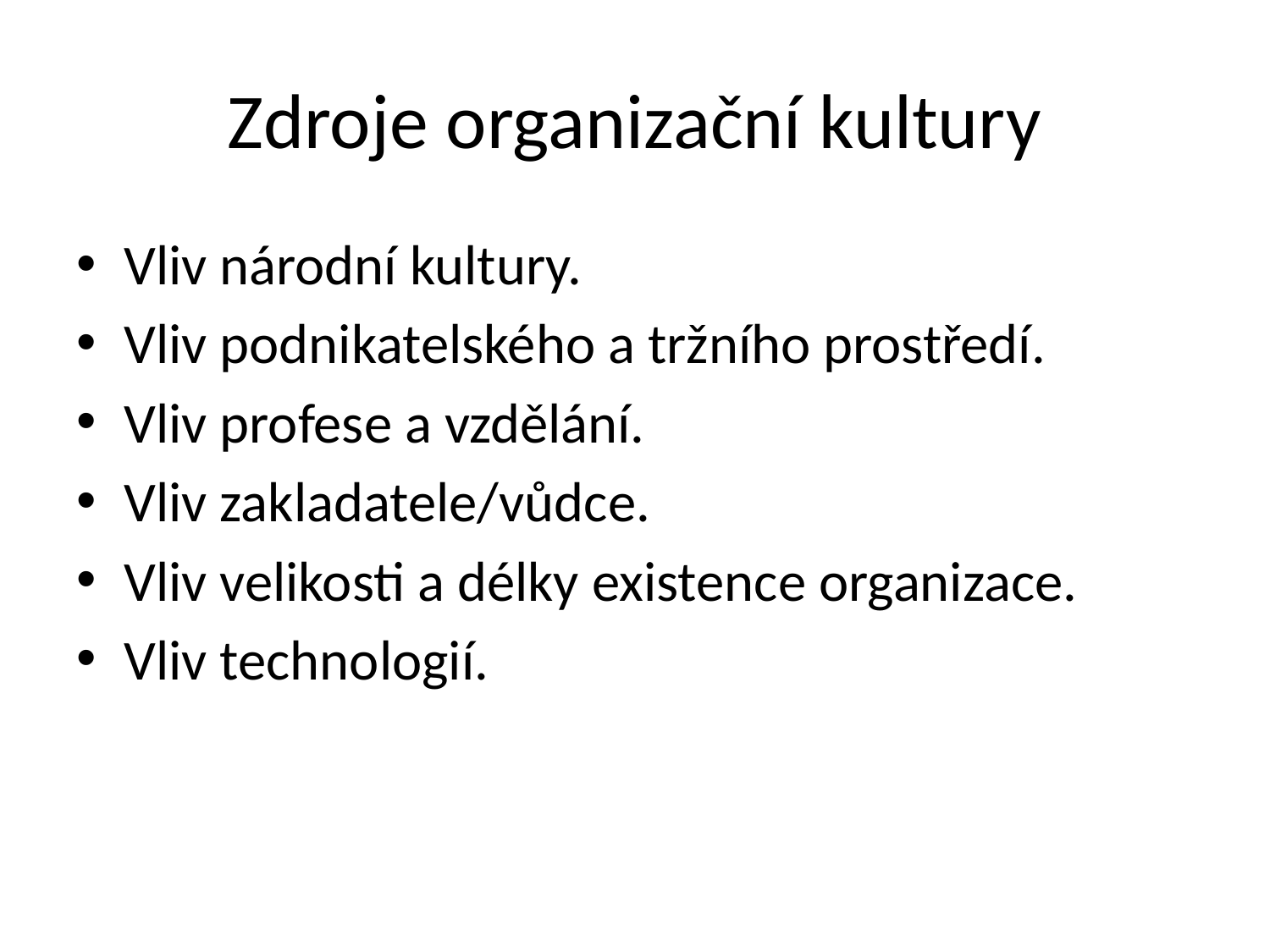

# Zdroje organizační kultury
Vliv národní kultury.
Vliv podnikatelského a tržního prostředí.
Vliv profese a vzdělání.
Vliv zakladatele/vůdce.
Vliv velikosti a délky existence organizace.
Vliv technologií.